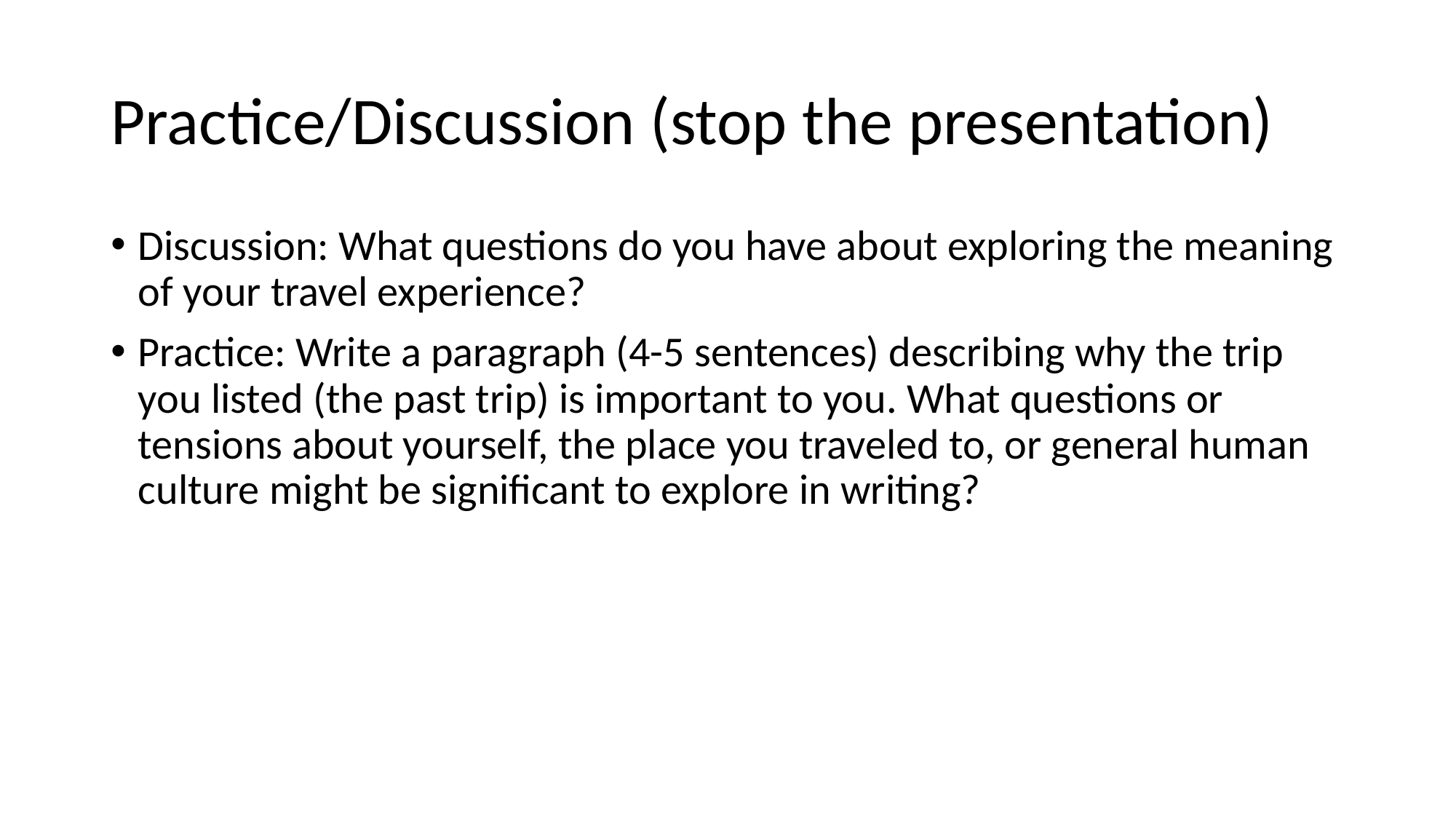

# Practice/Discussion (stop the presentation)
Discussion: What questions do you have about exploring the meaning of your travel experience?
Practice: Write a paragraph (4-5 sentences) describing why the trip you listed (the past trip) is important to you. What questions or tensions about yourself, the place you traveled to, or general human culture might be significant to explore in writing?